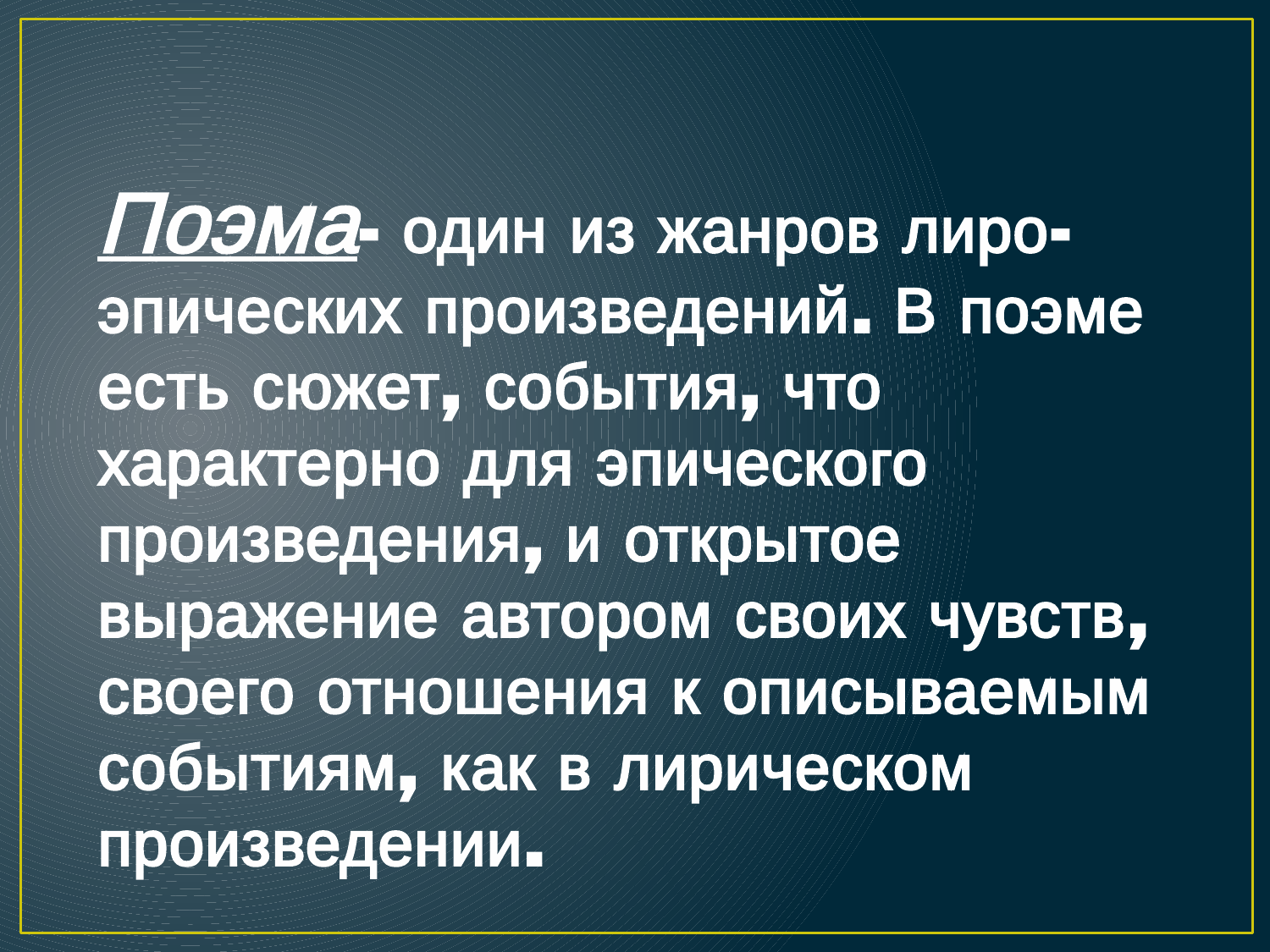

# Поэма- один из жанров лиро-эпических произведений. В поэме есть сюжет, события, что характерно для эпического произведения, и открытое выражение автором своих чувств, своего отношения к описываемым событиям, как в лирическом произведении.